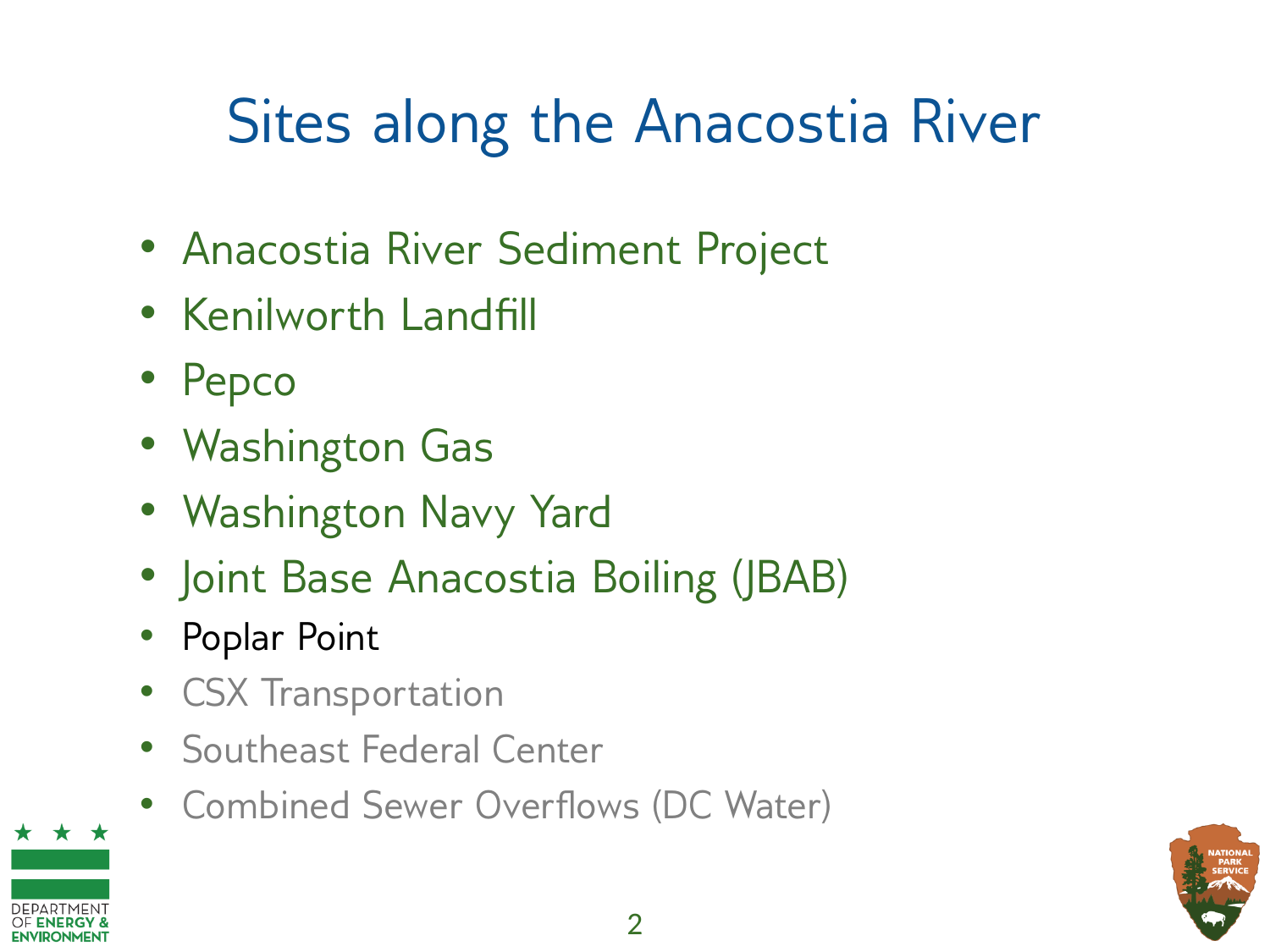

# Sites along the Anacostia River
Anacostia River Sediment Project
Kenilworth Landfill
Pepco
Washington Gas
Washington Navy Yard
Joint Base Anacostia Boiling (JBAB)
Poplar Point
CSX Transportation
Southeast Federal Center
Combined Sewer Overflows (DC Water)